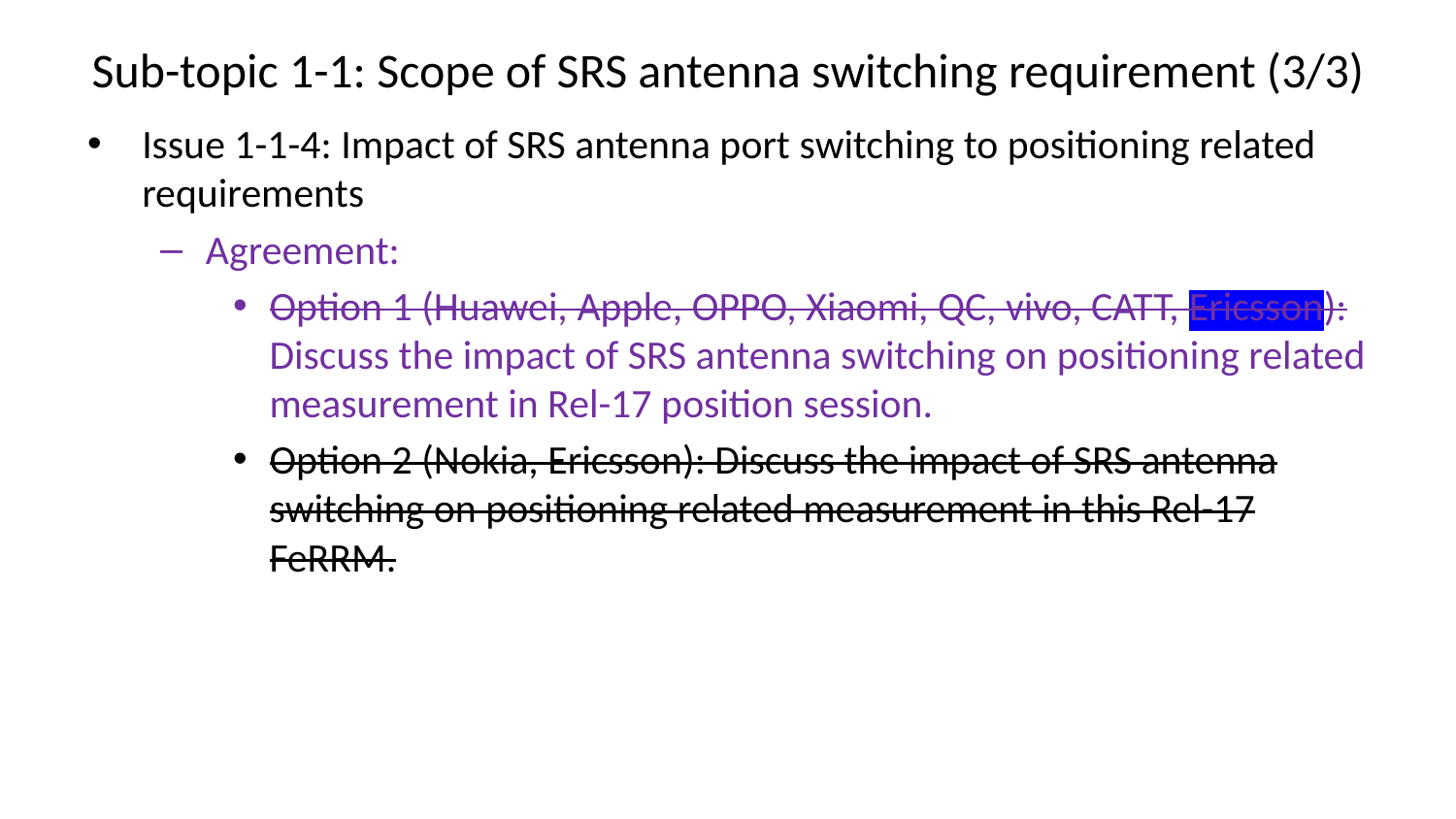

# Sub-topic 1-1: Scope of SRS antenna switching requirement (3/3)
Issue 1-1-4: Impact of SRS antenna port switching to positioning related requirements
Agreement:
Option 1 (Huawei, Apple, OPPO, Xiaomi, QC, vivo, CATT, Ericsson): Discuss the impact of SRS antenna switching on positioning related measurement in Rel-17 position session.
Option 2 (Nokia, Ericsson): Discuss the impact of SRS antenna switching on positioning related measurement in this Rel-17 FeRRM.